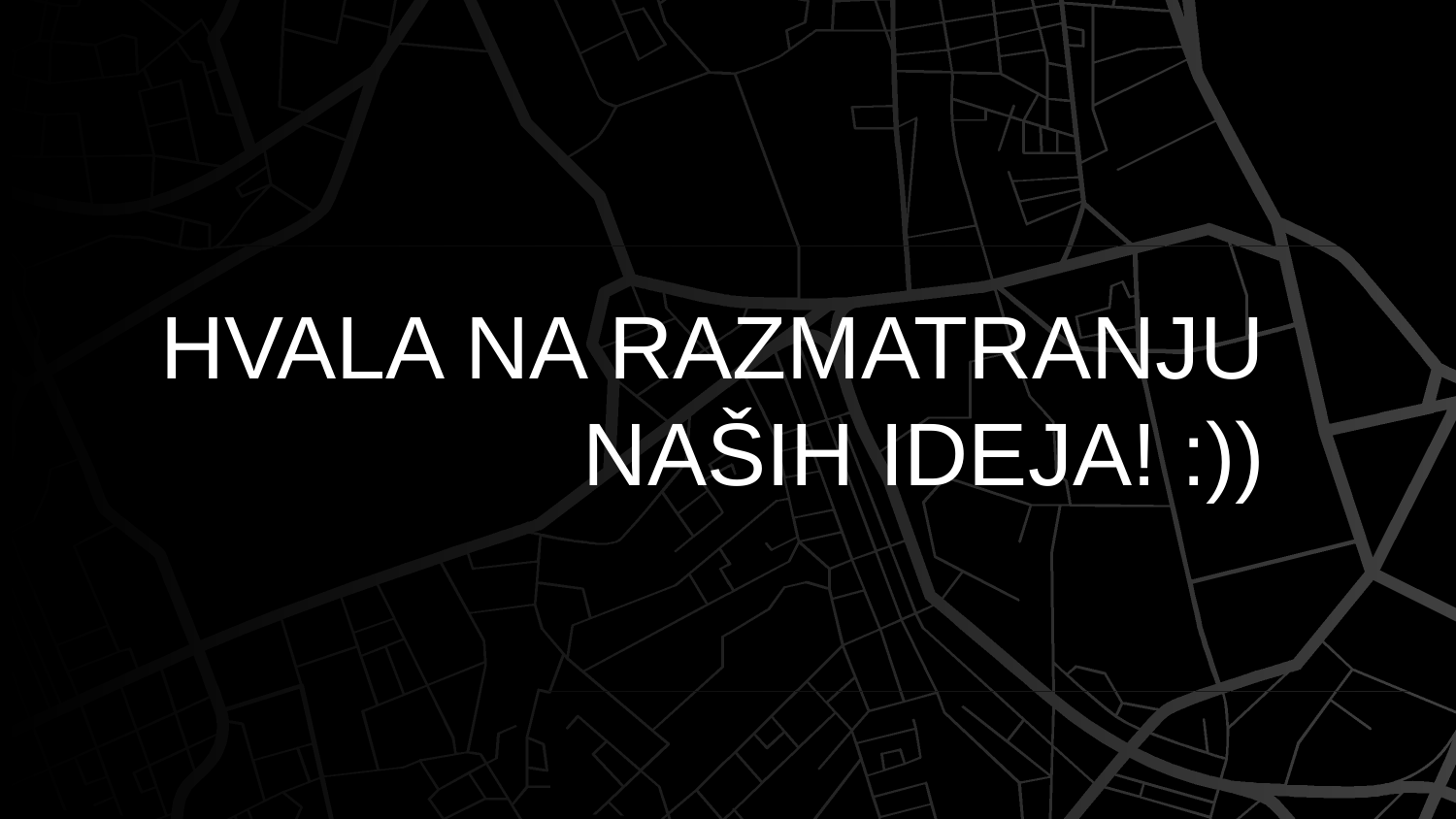

# HVALA NA RAZMATRANJU NAŠIH IDEJA! :))